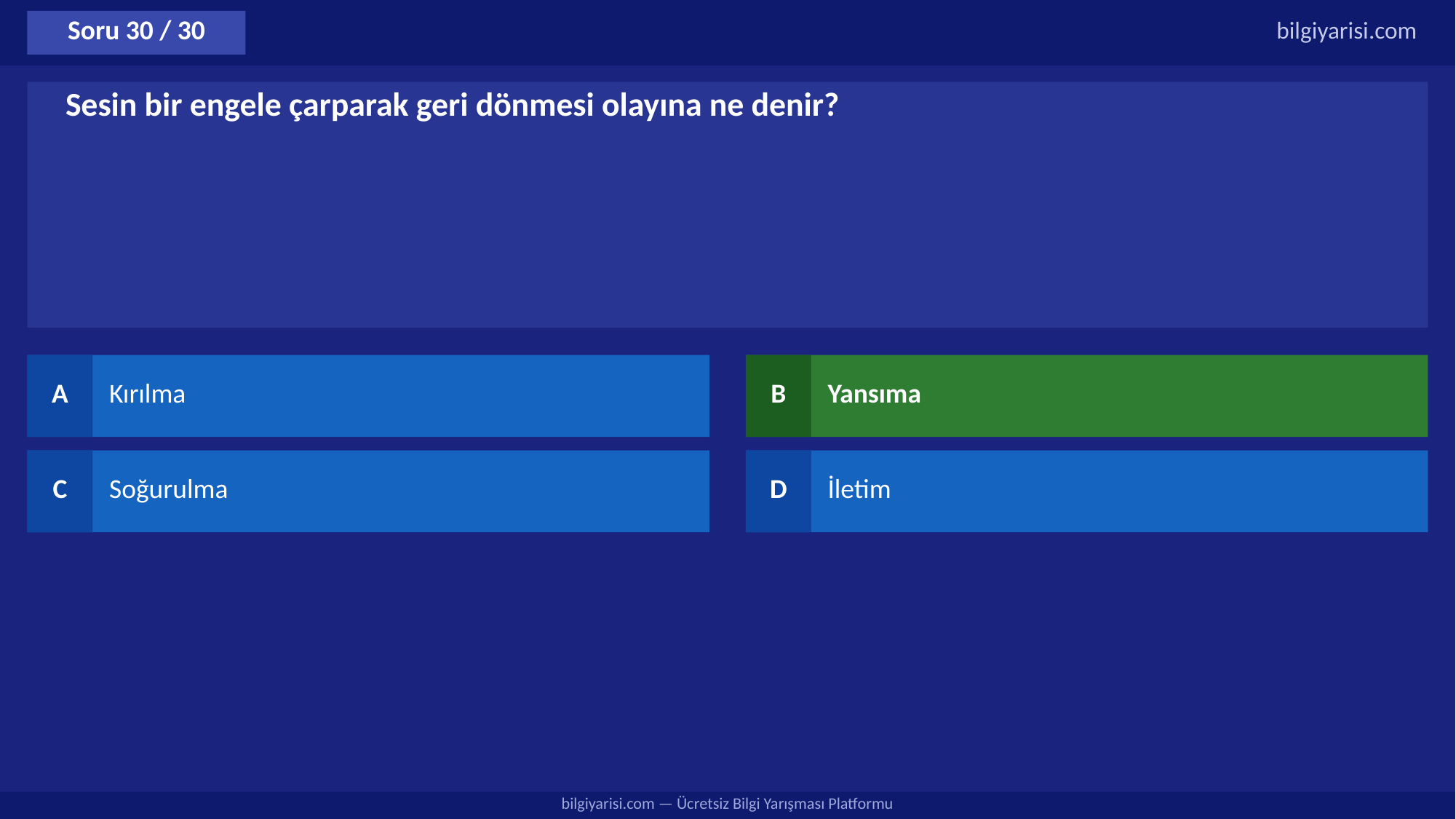

Soru 30 / 30
bilgiyarisi.com

Sesin bir engele çarparak geri dönmesi olayına ne denir?

A
Kırılma

B
Yansıma

C
Soğurulma

D
İletim
bilgiyarisi.com — Ücretsiz Bilgi Yarışması Platformu